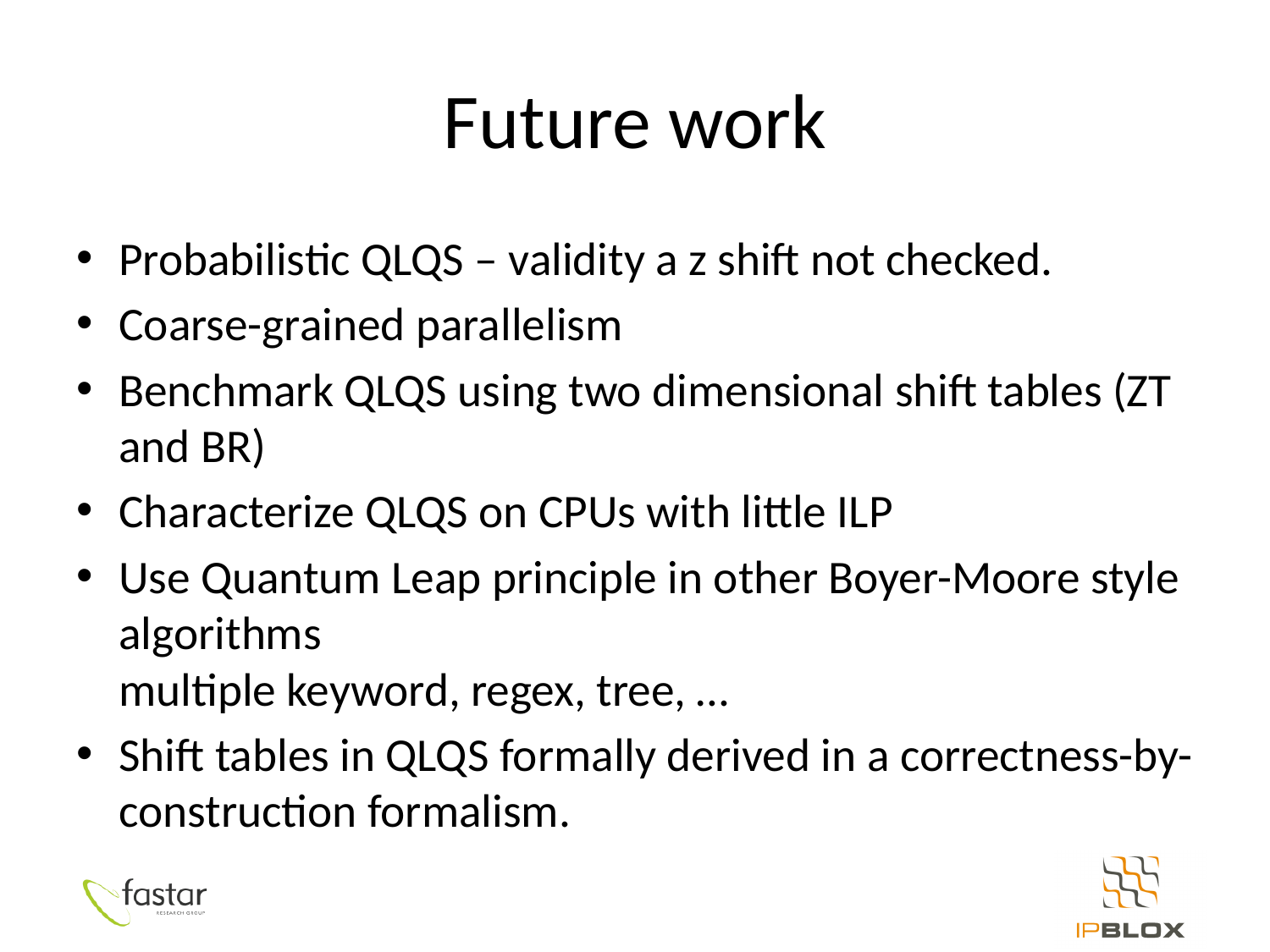

# Future work
Probabilistic QLQS – validity a z shift not checked.
Coarse-grained parallelism
Benchmark QLQS using two dimensional shift tables (ZT and BR)
Characterize QLQS on CPUs with little ILP
Use Quantum Leap principle in other Boyer-Moore style algorithms
multiple keyword, regex, tree, …
Shift tables in QLQS formally derived in a correctness-by- construction formalism.